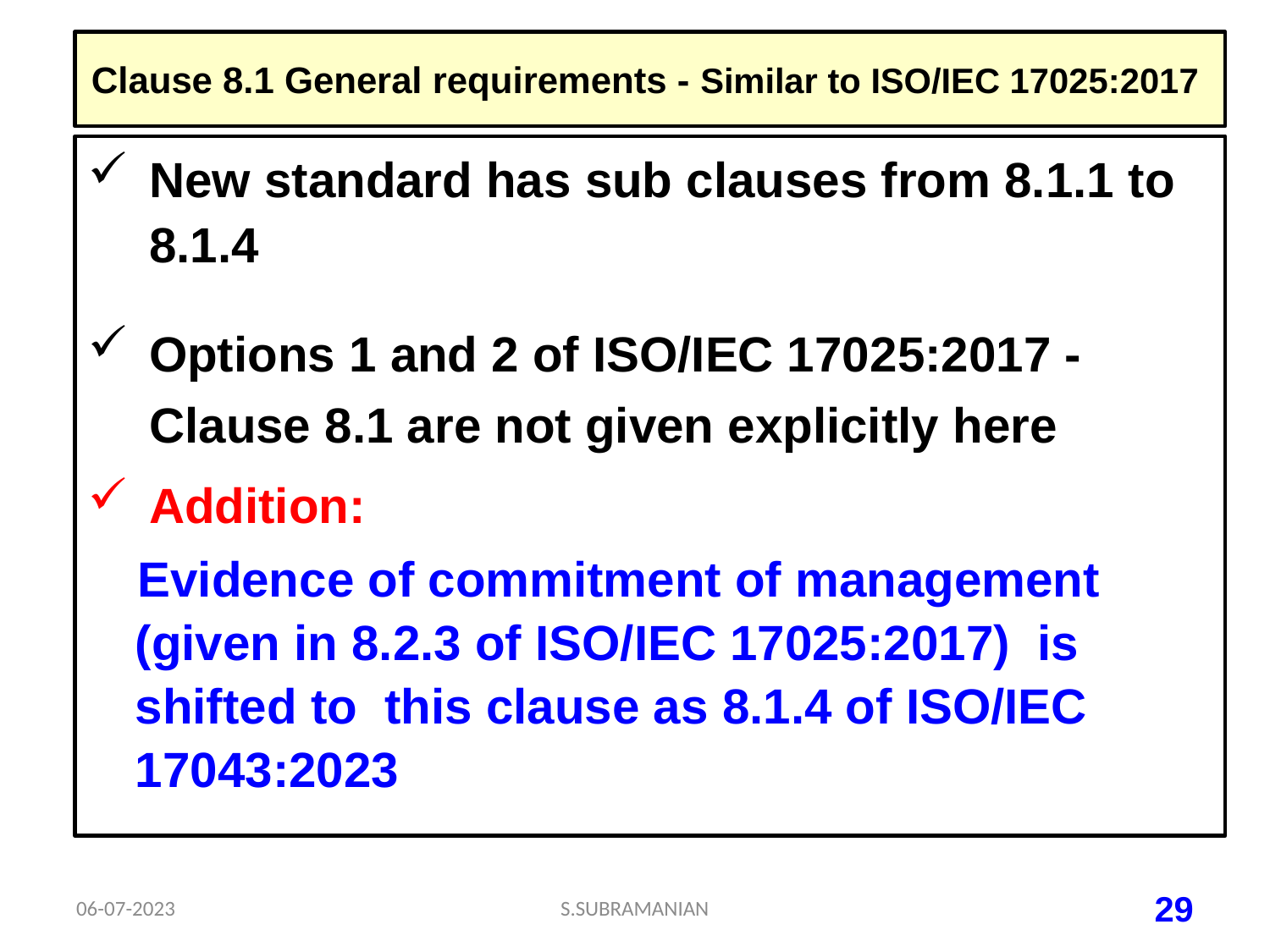

# Clause 8.1 General requirements - Similar to ISO/IEC 17025:2017
New standard has sub clauses from 8.1.1 to 8.1.4

Options 1 and 2 of ISO/IEC 17025:2017 -Clause 8.1 are not given explicitly here
Addition:
Evidence of commitment of management (given in 8.2.3 of ISO/IEC 17025:2017)  is shifted to  this clause as 8.1.4 of ISO/IEC 17043:2023

06-07-2023
S.SUBRAMANIAN
29